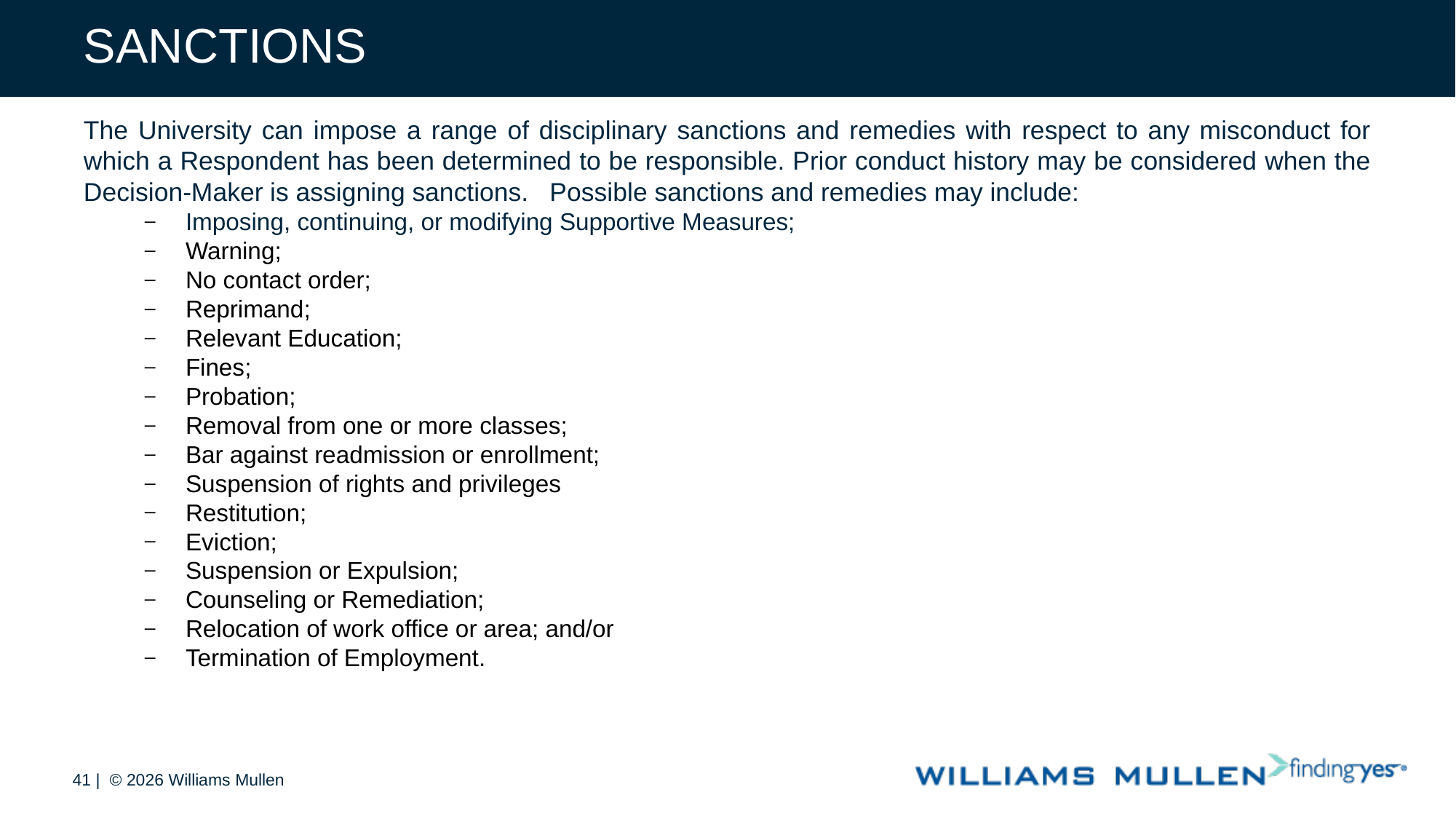

# SANCTIONS
The University can impose a range of disciplinary sanctions and remedies with respect to any misconduct for which a Respondent has been determined to be responsible. Prior conduct history may be considered when the Decision-Maker is assigning sanctions.   Possible sanctions and remedies may include:
Imposing, continuing, or modifying Supportive Measures;
Warning;
No contact order;
Reprimand;
Relevant Education;
Fines;
Probation;
Removal from one or more classes;
Bar against readmission or enrollment;
Suspension of rights and privileges
Restitution;
Eviction;
Suspension or Expulsion;
Counseling or Remediation;
Relocation of work office or area; and/or
Termination of Employment.